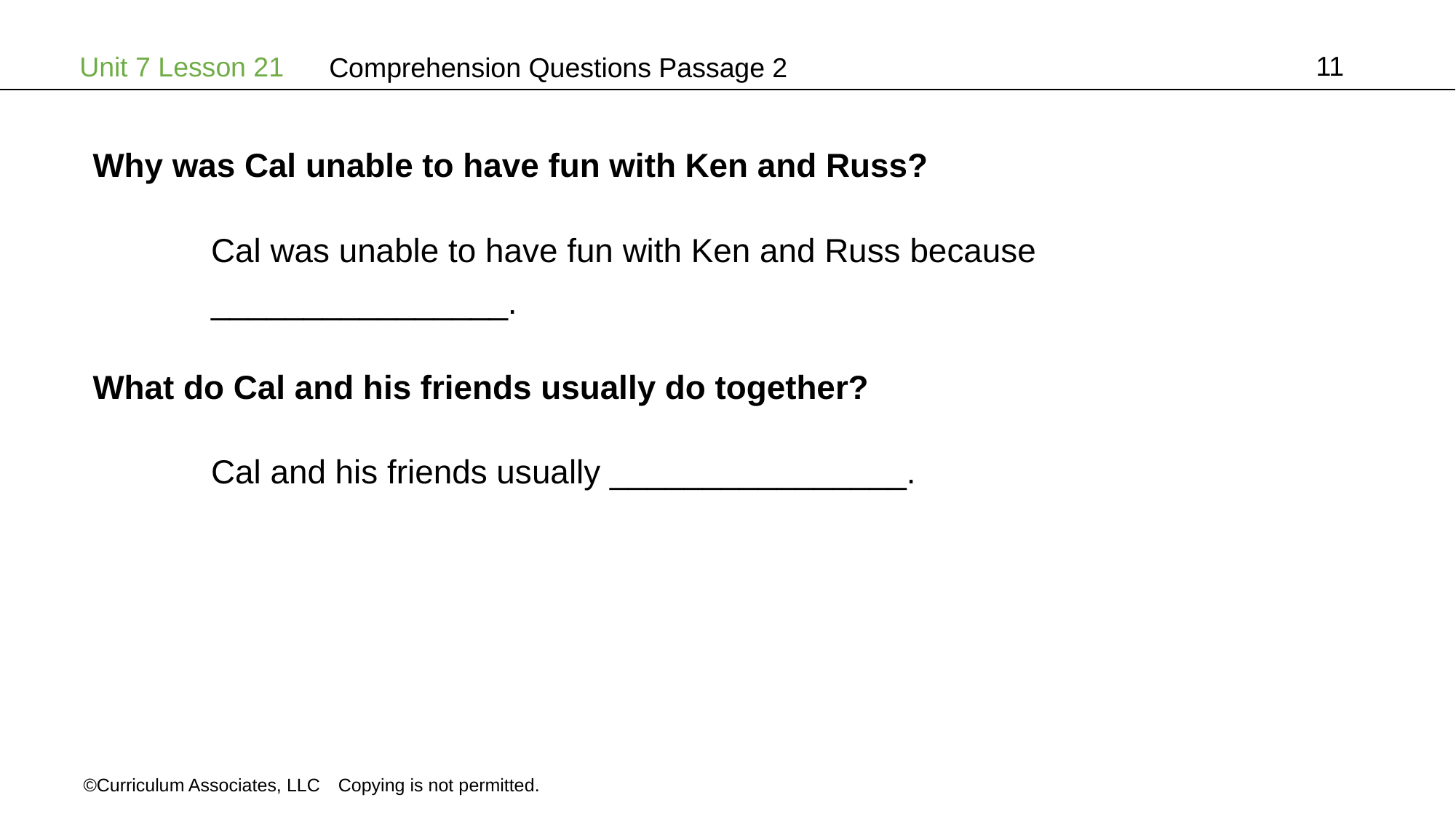

11
# Comprehension Questions Passage 2
Why was Cal unable to have fun with Ken and Russ?
	 Cal was unable to have fun with Ken and Russ because
	 ________________.
What do Cal and his friends usually do together?
	 Cal and his friends usually ________________.